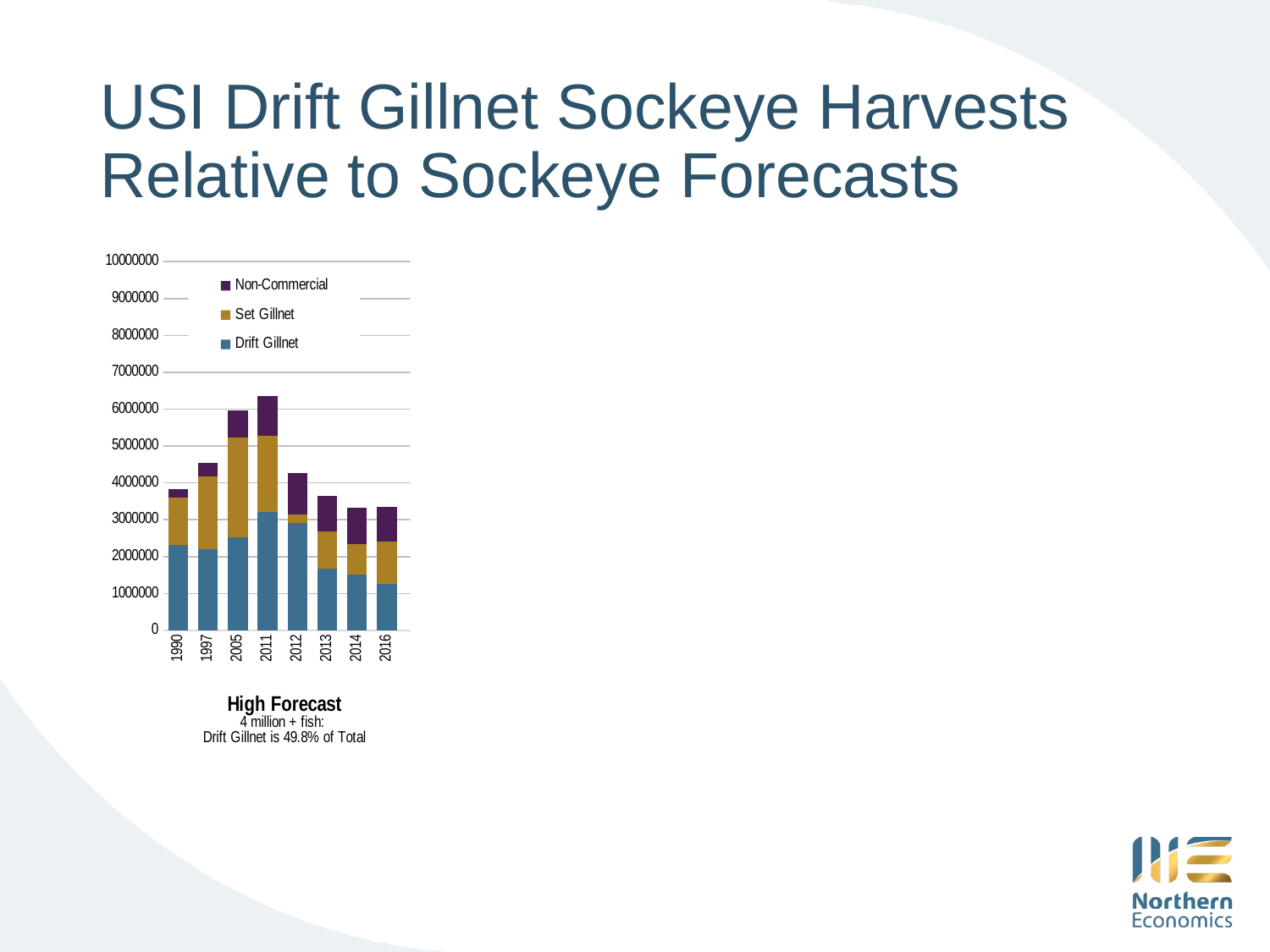

# USI Drift Gillnet Sockeye Harvests Relative to Sockeye Forecasts

### Chart

| Category | Drift Gillnet | Set Gillnet |  |
|---|---|---|---|
| 1990 | 2305742.0 | 1298968.0 | 218154.0 |
| 1997 | 2197961.0 | 1979034.0 | 369130.0 |
| 2005 | 2520327.0 | 2718372.0 | 723873.0 |
| 2011 | 3201035.0 | 2076960.0 | 1081121.0 |
| 2012 | 2924144.0 | 209695.0 | 1137179.0 |
| 2013 | 1662561.0 | 1020663.0 | 956638.0 |
| 2014 | 1501678.0 | 842356.0 | 985936.0 |
| 2016 | 1266746.0 | 1130197.0 | 945240.0 |
|  | None | None | None |
| 1991 | 1118138.0 | 1060659.0 | 293792.0 |
| 1992 | 6069495.0 | 3038858.0 | 394039.0 |
| 1996 | 2205067.0 | 1683855.0 | 373455.0 |
| 2000 | 656427.0 | 666055.0 | 456065.0 |
| 2004 | 2529642.0 | 2397442.0 | 712544.0 |
| 2007 | 1823481.0 | 1493298.0 | 728053.0 |
| 2008 | 983303.0 | 1396832.0 | 625164.0 |
| 2009 | 968075.0 | 1077719.0 | 796541.0 |
| 2015 | 1012684.0 | 1636983.0 | 1035493.0 |
|  | None | None | None |
| 1993 | 2558732.0 | 2196612.0 | 287455.0 |
| 1994 | 1901475.0 | 1664134.0 | 260899.0 |
| 1995 | 1773873.0 | 1178223.0 | 271991.0 |
| 1998 | 599396.0 | 620121.0 | 399602.0 |
| 1999 | 1413995.0 | 1266523.0 | 483837.0 |
| 2001 | 846275.0 | 980576.0 | 477819.0 |
| 2002 | 1367251.0 | 1405867.0 | 583454.0 |
| 2003 | 1593638.0 | 1882523.0 | 669820.0 |
| 2006 | 784771.0 | 1407959.0 | 460716.0 |
| 2010 | 1587657.0 | 1240685.0 | 867291.0 |
| 2017 | 880279.0 | 968964.0 | 773049.0 |
| 2018 | 400285.0 | 417610.0 | 298212.0 |